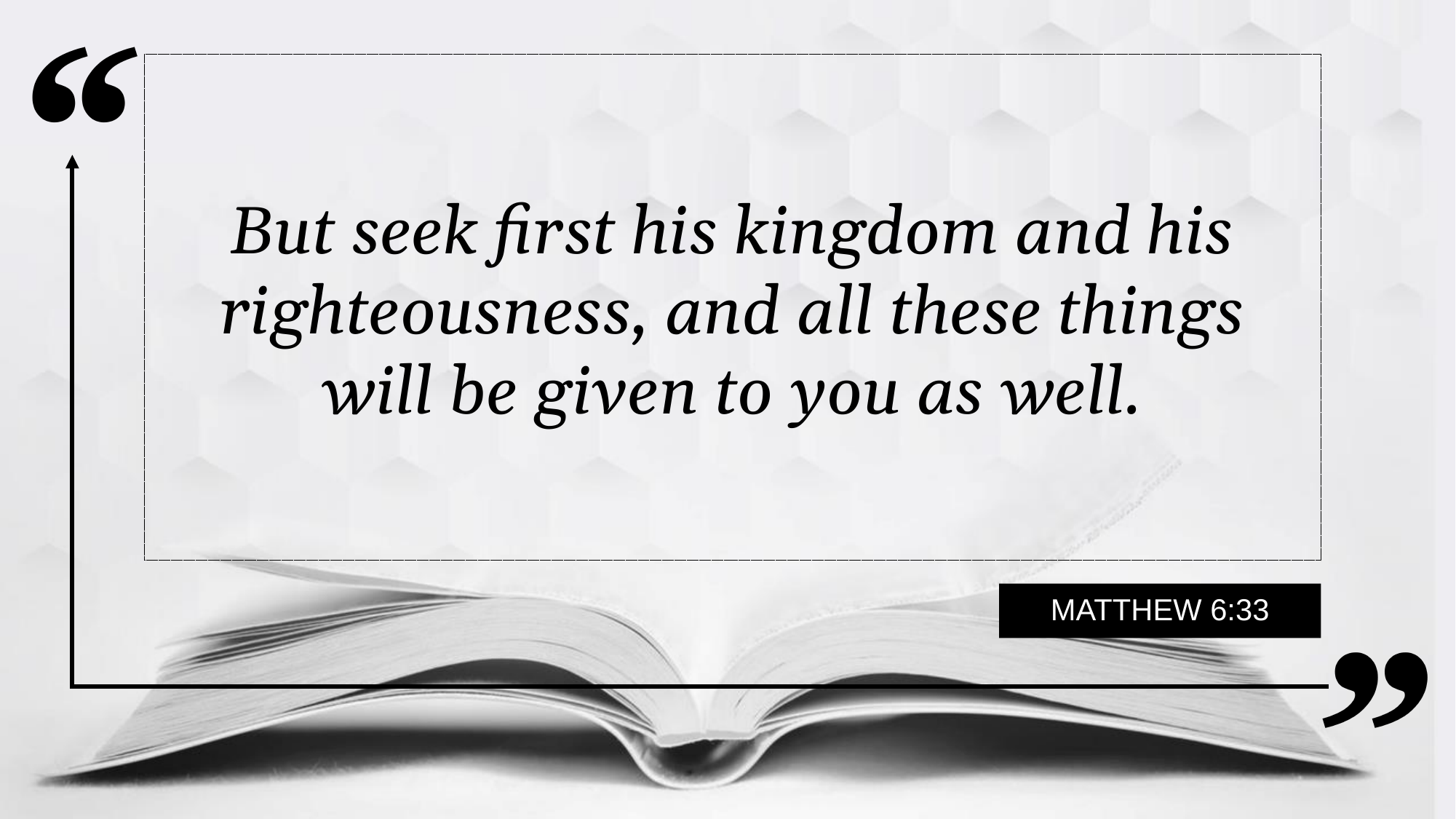

But seek first his kingdom and his righteousness, and all these things will be given to you as well.
Matthew 6:33